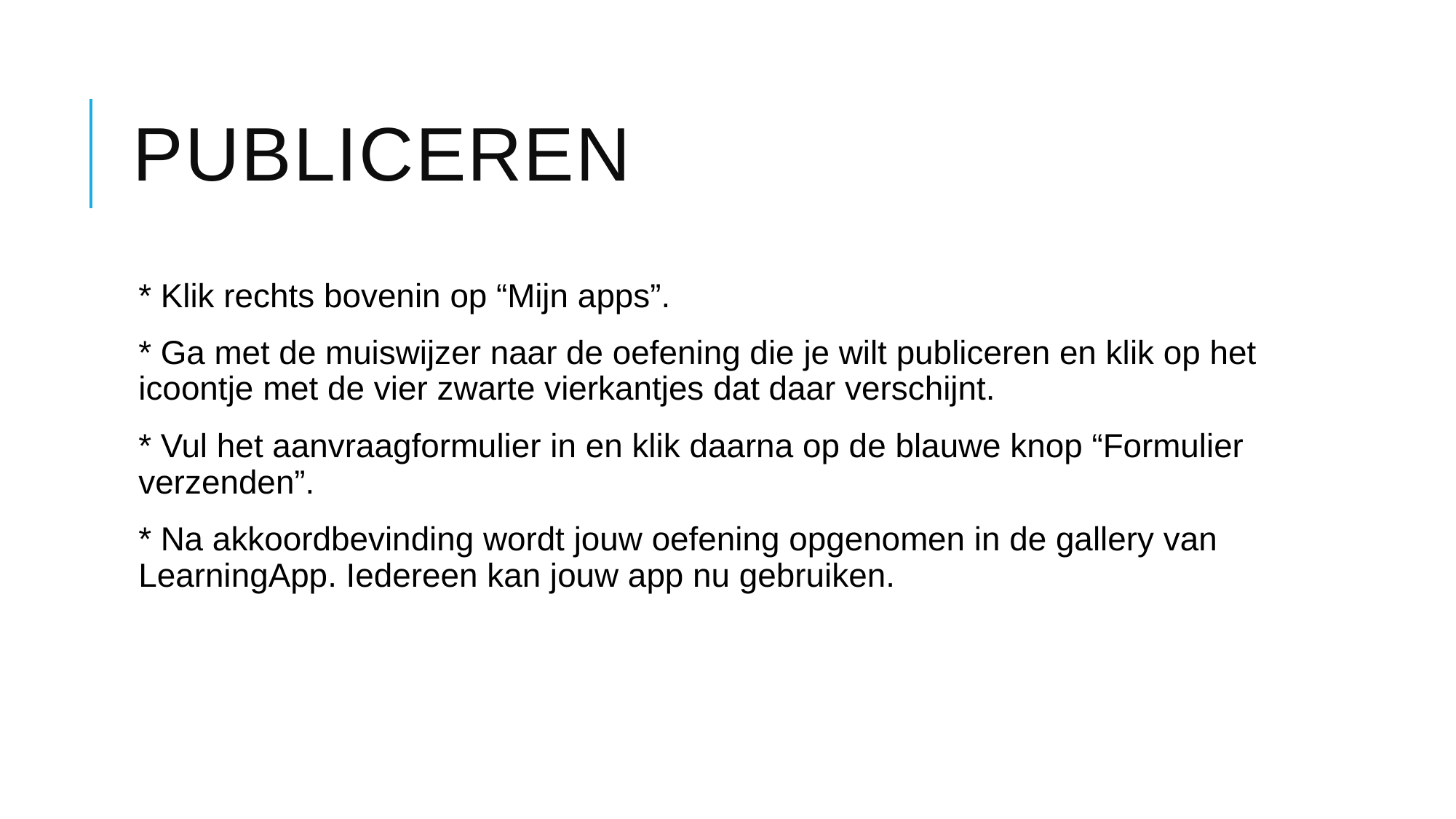

# Publiceren
* Klik rechts bovenin op “Mijn apps”.
* Ga met de muiswijzer naar de oefening die je wilt publiceren en klik op het icoontje met de vier zwarte vierkantjes dat daar verschijnt.
* Vul het aanvraagformulier in en klik daarna op de blauwe knop “Formulier verzenden”.
* Na akkoordbevinding wordt jouw oefening opgenomen in de gallery van LearningApp. Iedereen kan jouw app nu gebruiken.